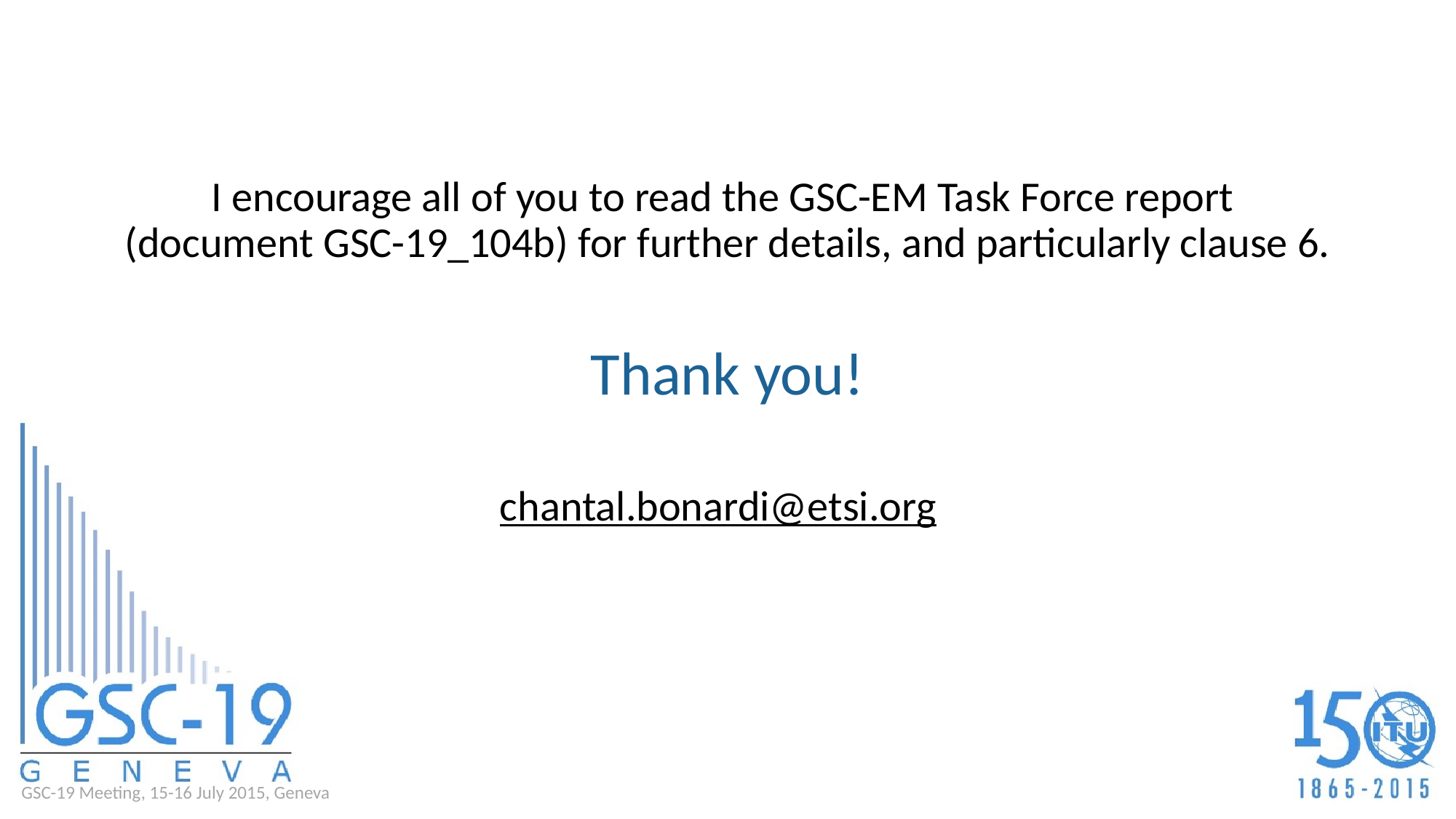

#
I encourage all of you to read the GSC-EM Task Force report
(document GSC-19_104b) for further details, and particularly clause 6.

Thank you!

chantal.bonardi@etsi.org